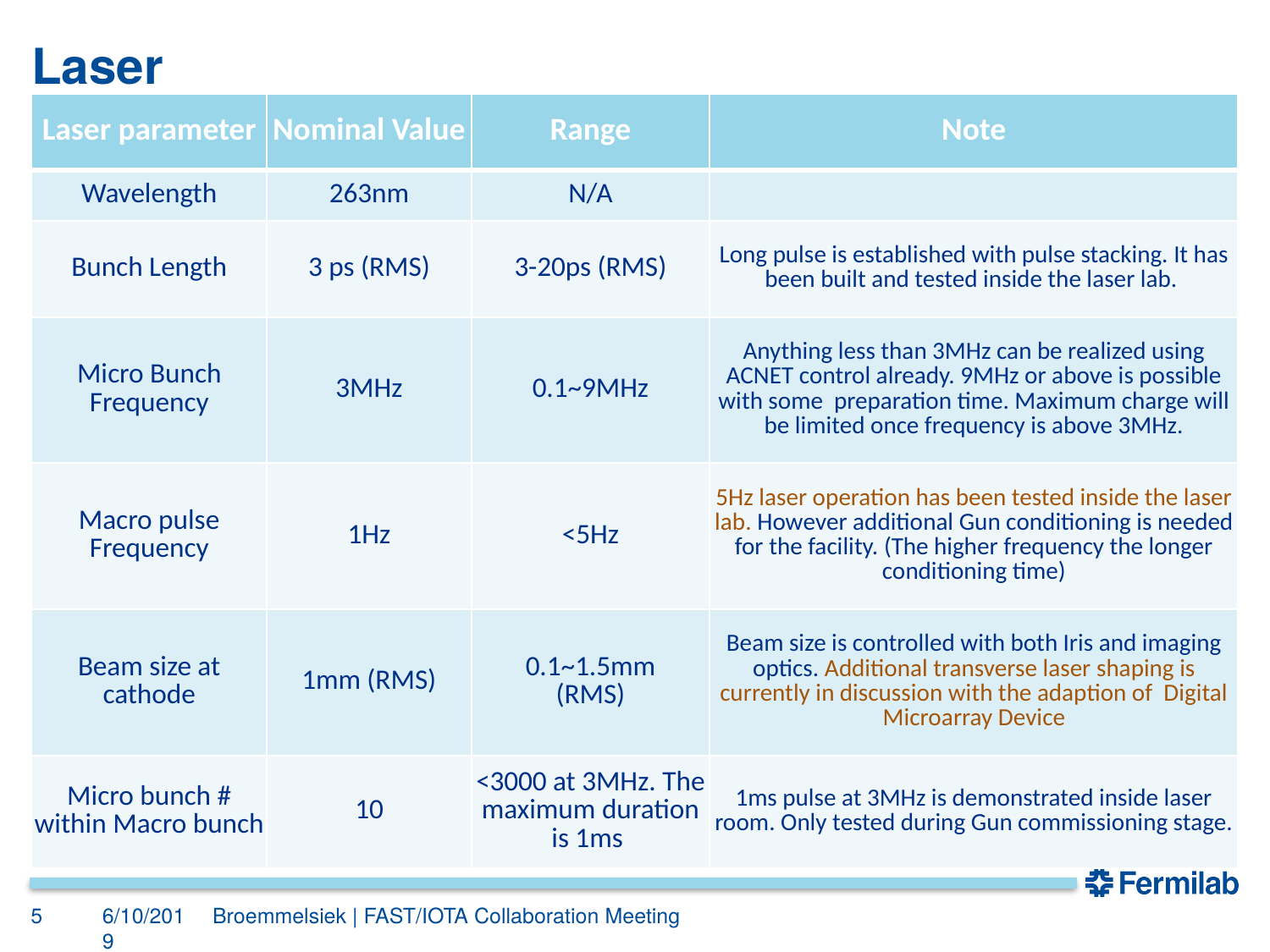

# Laser
| Laser parameter | Nominal Value | Range | Note |
| --- | --- | --- | --- |
| Wavelength | 263nm | N/A |  |
| Bunch Length | 3 ps (RMS) | 3-20ps (RMS) | Long pulse is established with pulse stacking. It has been built and tested inside the laser lab. |
| Micro Bunch Frequency | 3MHz | 0.1~9MHz | Anything less than 3MHz can be realized using ACNET control already. 9MHz or above is possible with some preparation time. Maximum charge will be limited once frequency is above 3MHz. |
| Macro pulse Frequency | 1Hz | <5Hz | 5Hz laser operation has been tested inside the laser lab. However additional Gun conditioning is needed for the facility. (The higher frequency the longer conditioning time) |
| Beam size at cathode | 1mm (RMS) | 0.1~1.5mm (RMS) | Beam size is controlled with both Iris and imaging optics. Additional transverse laser shaping is currently in discussion with the adaption of Digital Microarray Device |
| Micro bunch # within Macro bunch | 10 | <3000 at 3MHz. The maximum duration is 1ms | 1ms pulse at 3MHz is demonstrated inside laser room. Only tested during Gun commissioning stage. |
5
6/10/2019
Broemmelsiek | FAST/IOTA Collaboration Meeting